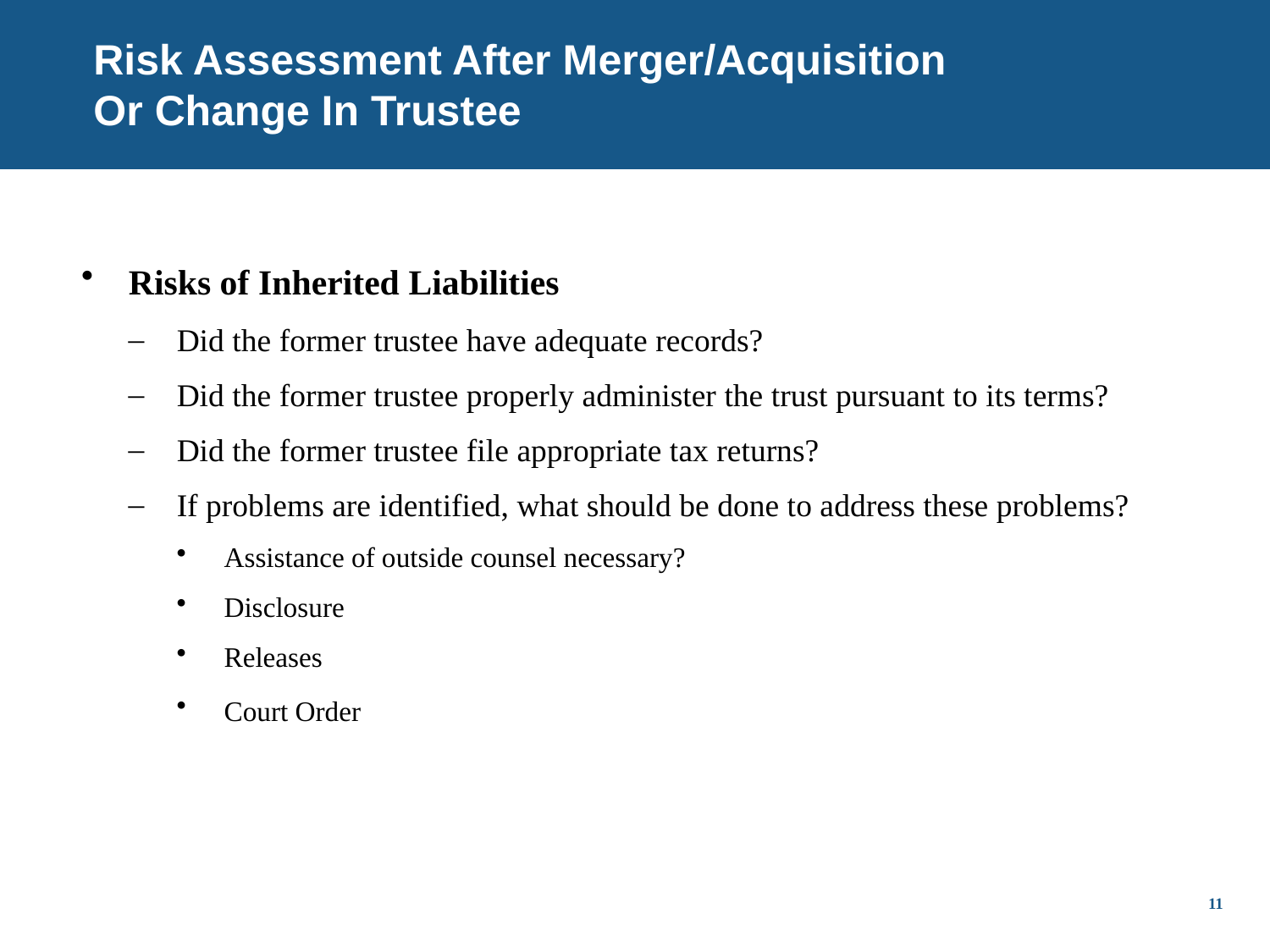

# Risk Assessment After Merger/Acquisition Or Change In Trustee
Risks of Inherited Liabilities
Did the former trustee have adequate records?
Did the former trustee properly administer the trust pursuant to its terms?
Did the former trustee file appropriate tax returns?
If problems are identified, what should be done to address these problems?
Assistance of outside counsel necessary?
Disclosure
Releases
Court Order